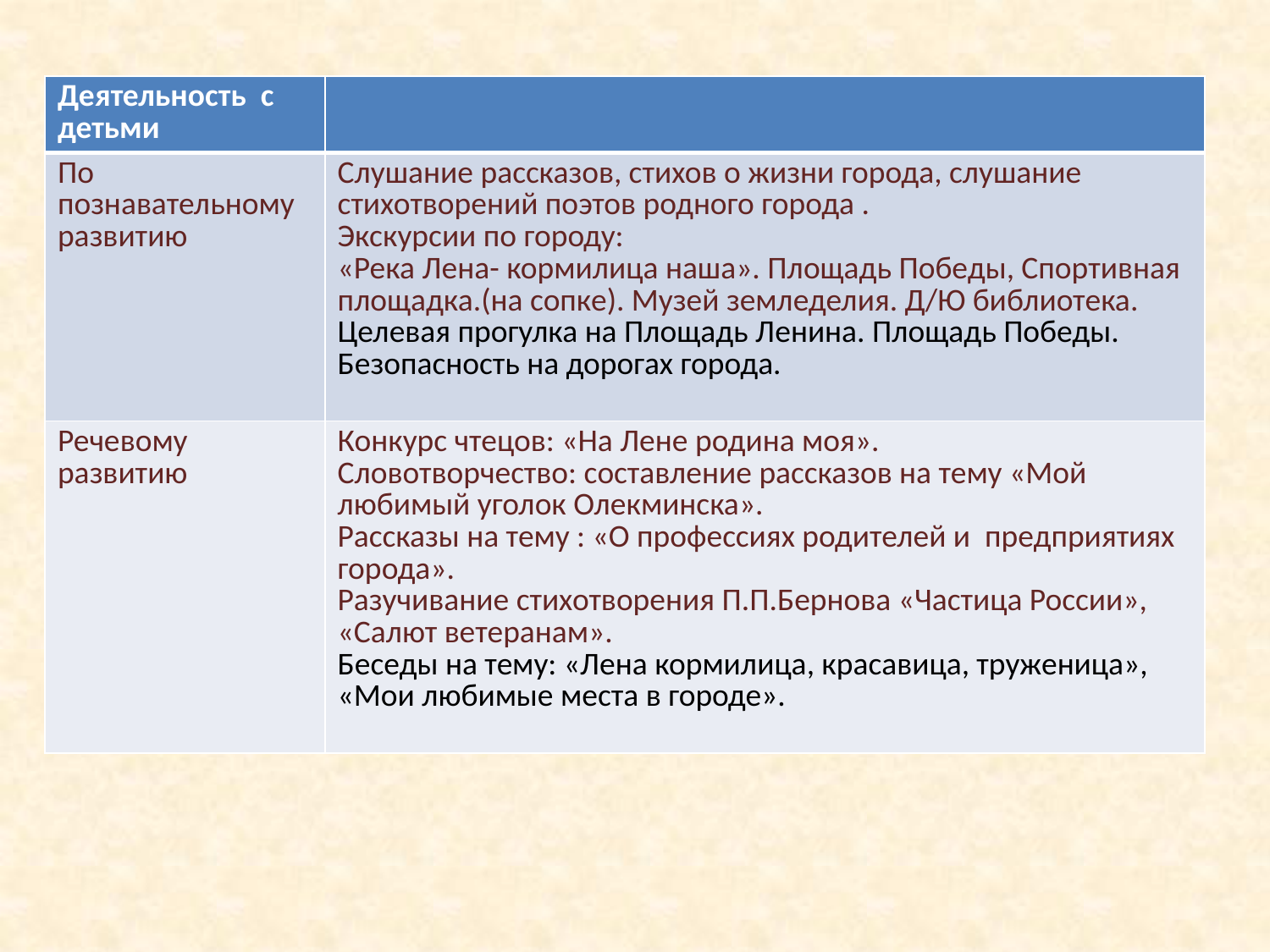

#
| Деятельность с детьми |  |
| --- | --- |
| По познавательному развитию | Слушание рассказов, стихов о жизни города, слушание стихотворений поэтов родного города . Экскурсии по городу: «Река Лена- кормилица наша». Площадь Победы, Спортивная площадка.(на сопке). Музей земледелия. Д/Ю библиотека. Целевая прогулка на Площадь Ленина. Площадь Победы. Безопасность на дорогах города. |
| Речевому развитию | Конкурс чтецов: «На Лене родина моя». Словотворчество: составление рассказов на тему «Мой любимый уголок Олекминска». Рассказы на тему : «О профессиях родителей и предприятиях города». Разучивание стихотворения П.П.Бернова «Частица России», «Салют ветеранам». Беседы на тему: «Лена кормилица, красавица, труженица», «Мои любимые места в городе». |